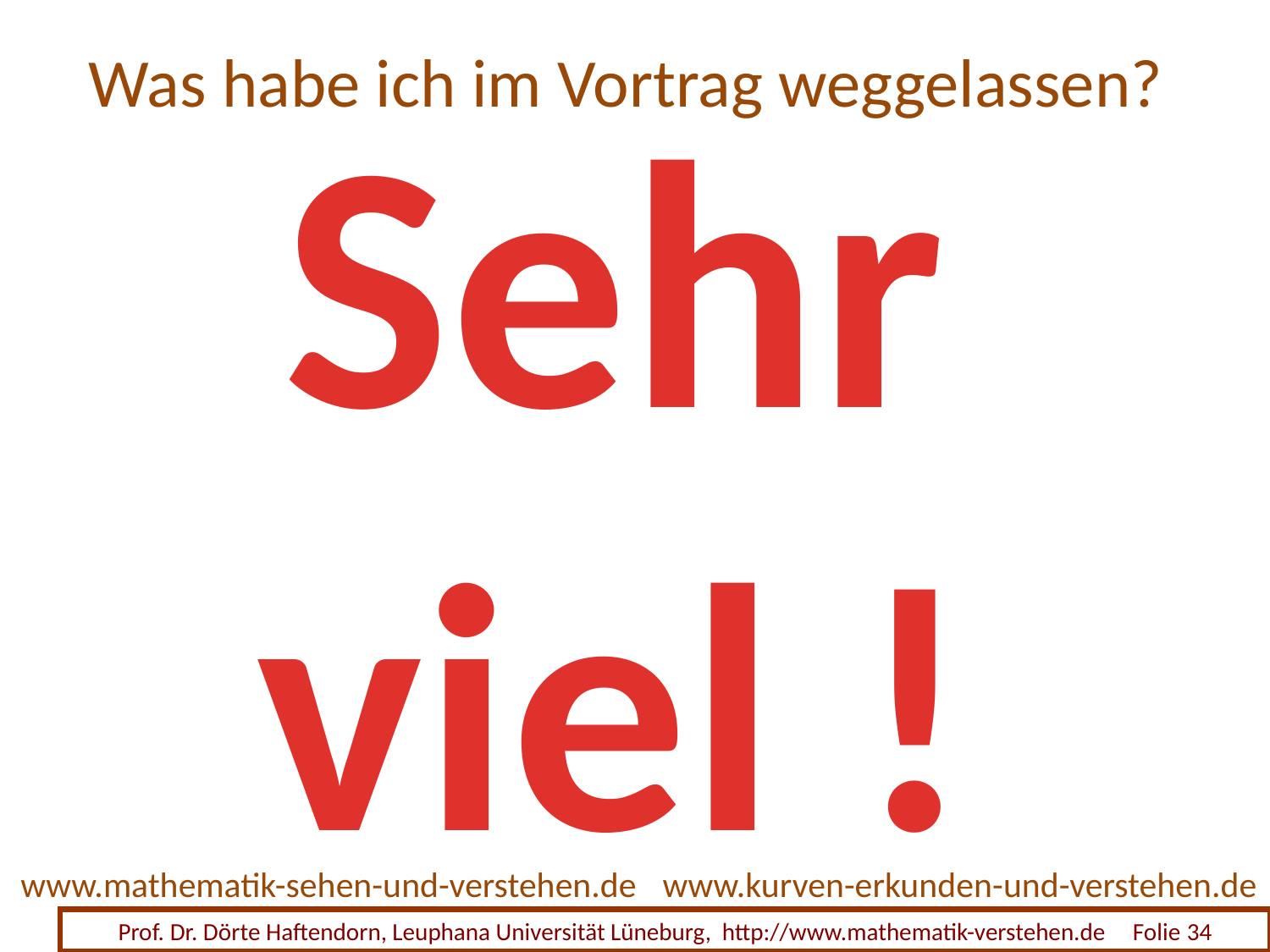

# Was habe ich im Vortrag weggelassen?
Sehr viel !
www.mathematik-sehen-und-verstehen.de
www.kurven-erkunden-und-verstehen.de
Prof. Dr. Dörte Haftendorn, Leuphana Universität Lüneburg,  http://www.mathematik-verstehen.de     Folie 34